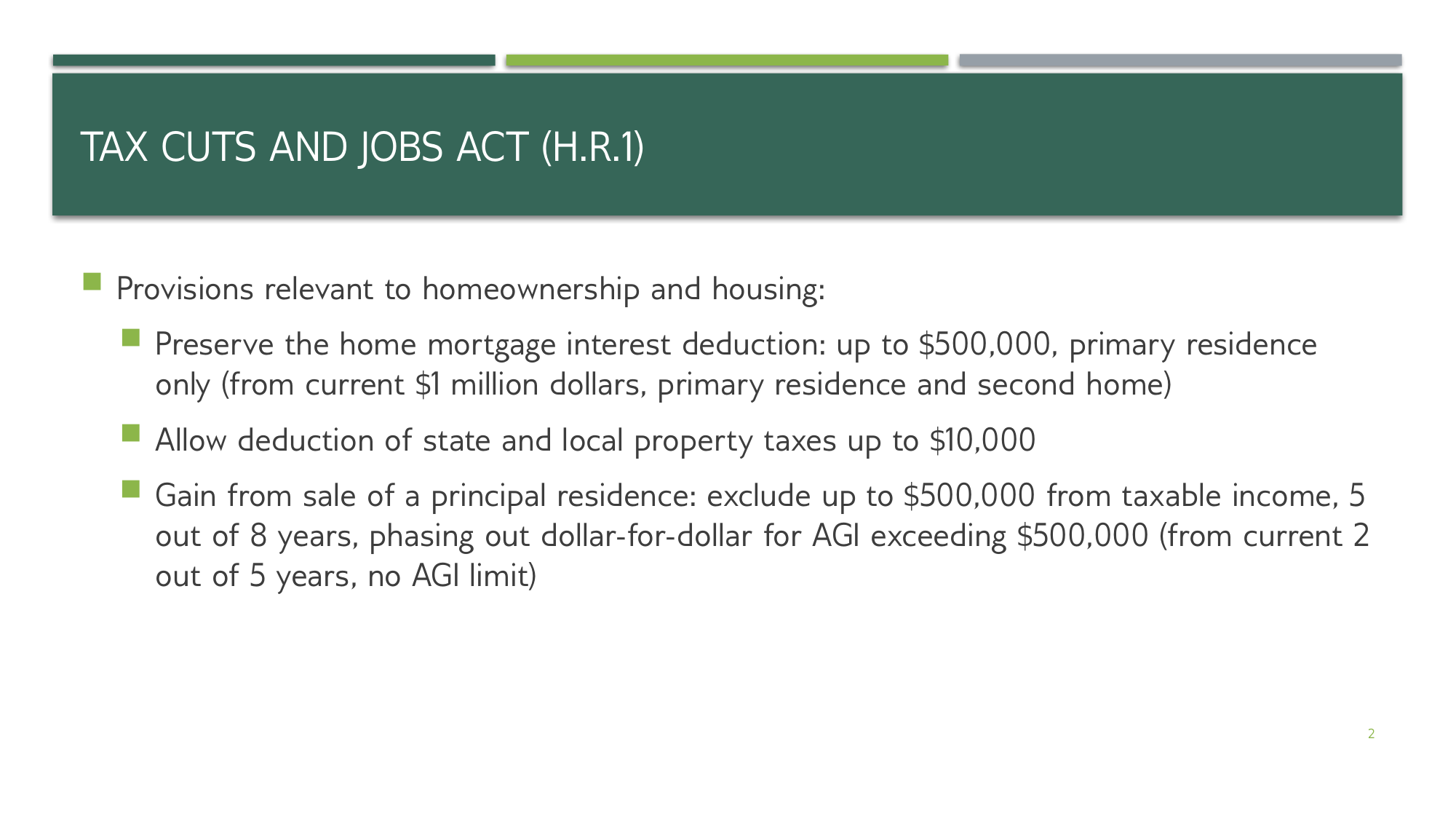

# Tax CUTs and Jobs Act (H.R.1)
Provisions relevant to homeownership and housing:
Preserve the home mortgage interest deduction: up to $500,000, primary residence only (from current $1 million dollars, primary residence and second home)
Allow deduction of state and local property taxes up to $10,000
Gain from sale of a principal residence: exclude up to $500,000 from taxable income, 5 out of 8 years, phasing out dollar-for-dollar for AGI exceeding $500,000 (from current 2 out of 5 years, no AGI limit)
2